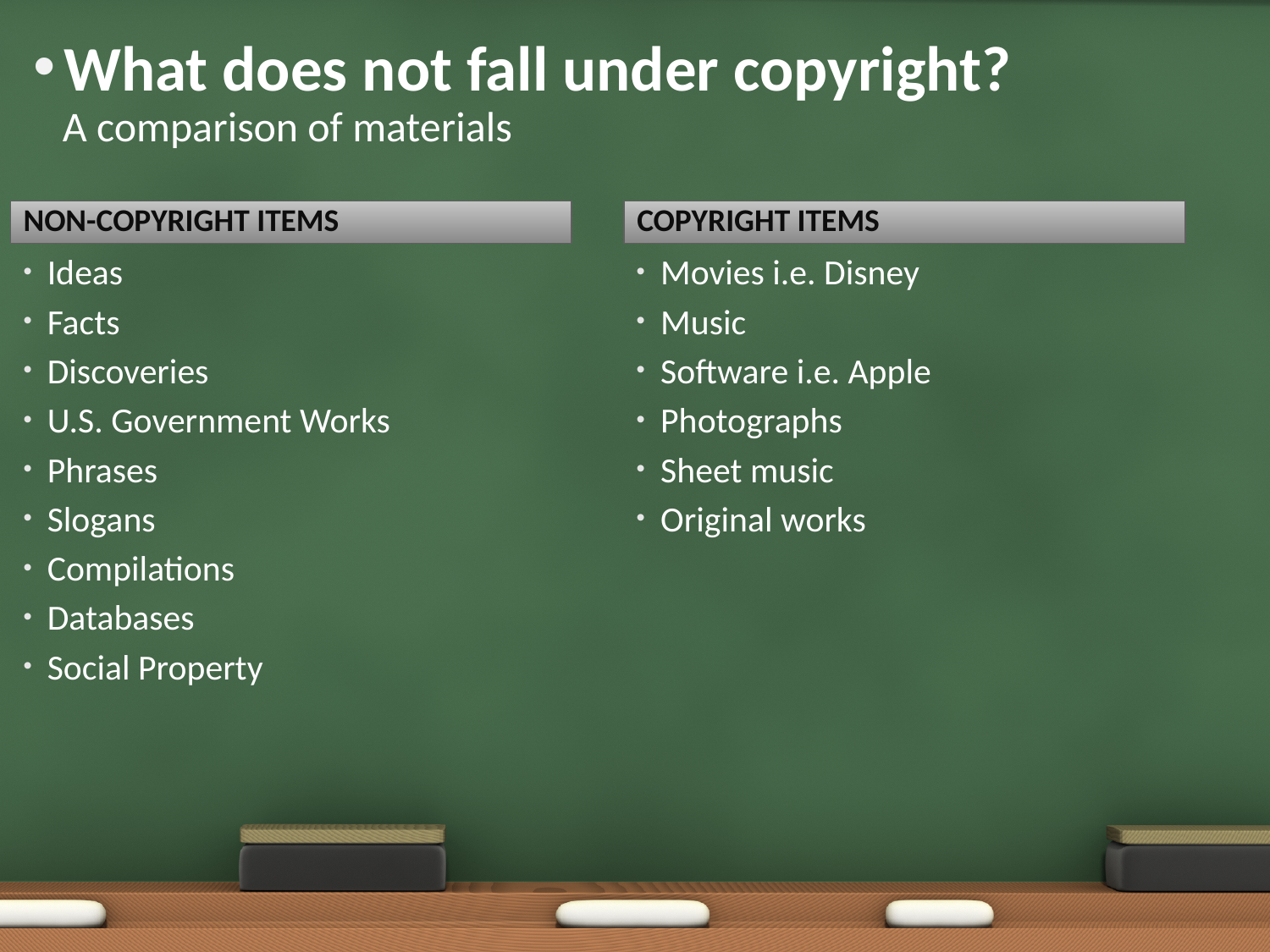

# What does not fall under copyright?
A comparison of materials
Non-copyright items
Copyright items
Ideas
Facts
Discoveries
U.S. Government Works
Phrases
Slogans
Compilations
Databases
Social Property
Movies i.e. Disney
Music
Software i.e. Apple
Photographs
Sheet music
Original works